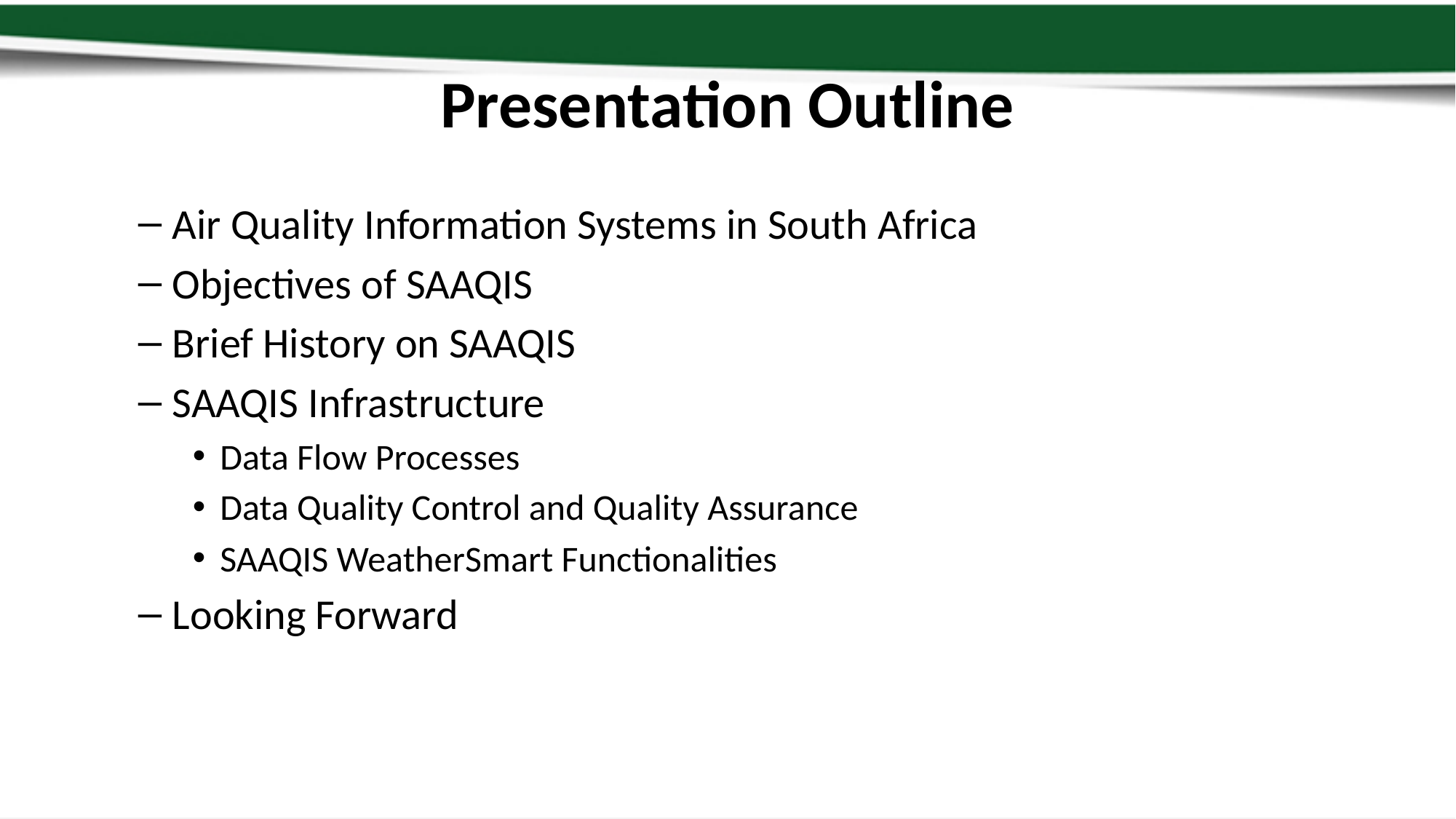

# Presentation Outline
Air Quality Information Systems in South Africa
Objectives of SAAQIS
Brief History on SAAQIS
SAAQIS Infrastructure
Data Flow Processes
Data Quality Control and Quality Assurance
SAAQIS WeatherSmart Functionalities
Looking Forward